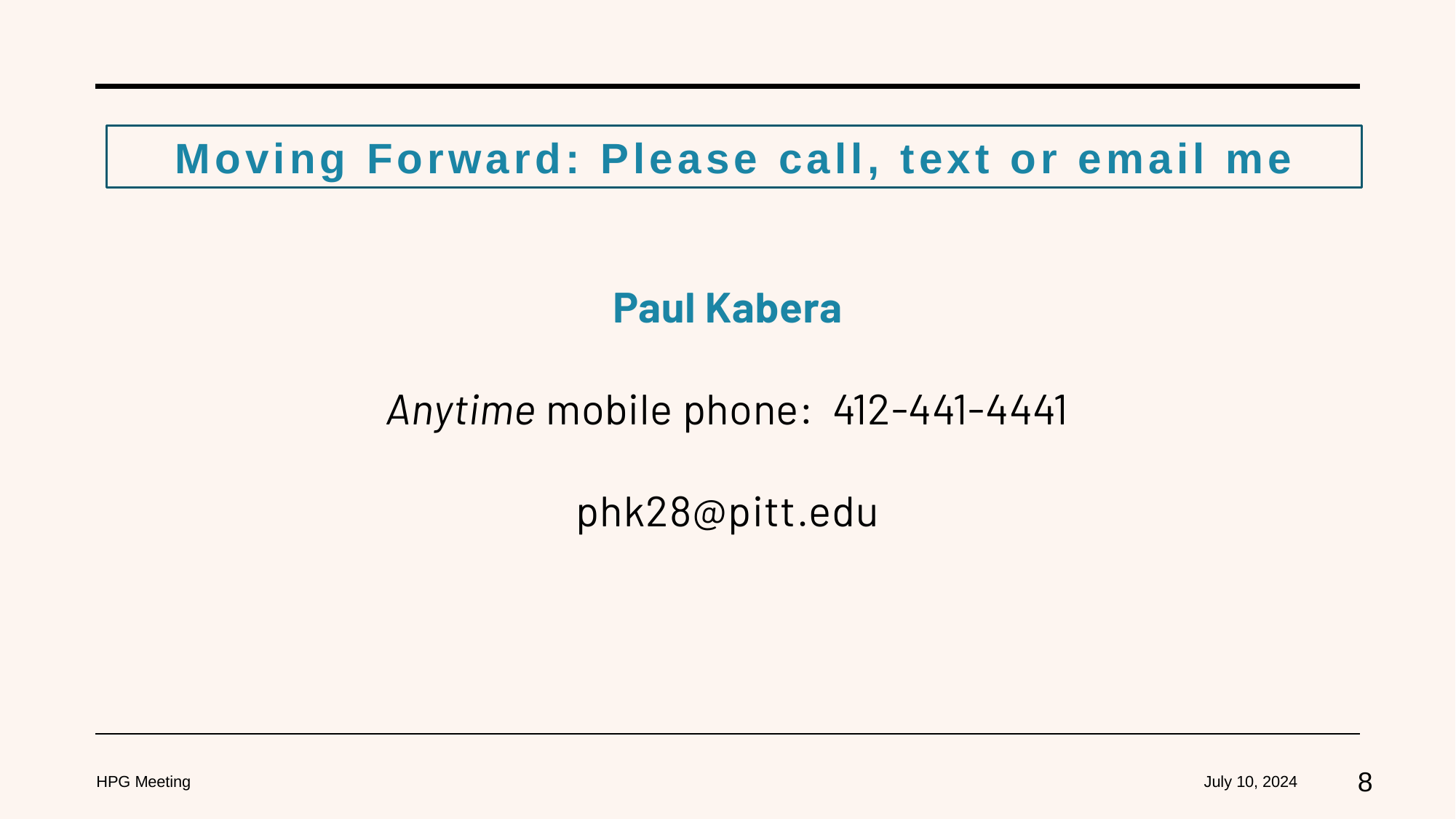

Moving Forward: Please call, text or email me
Paul Kabera

Anytime mobile phone:  412-441-4441

phk28@pitt.edu
HPG Meeting
July 10, 2024
8